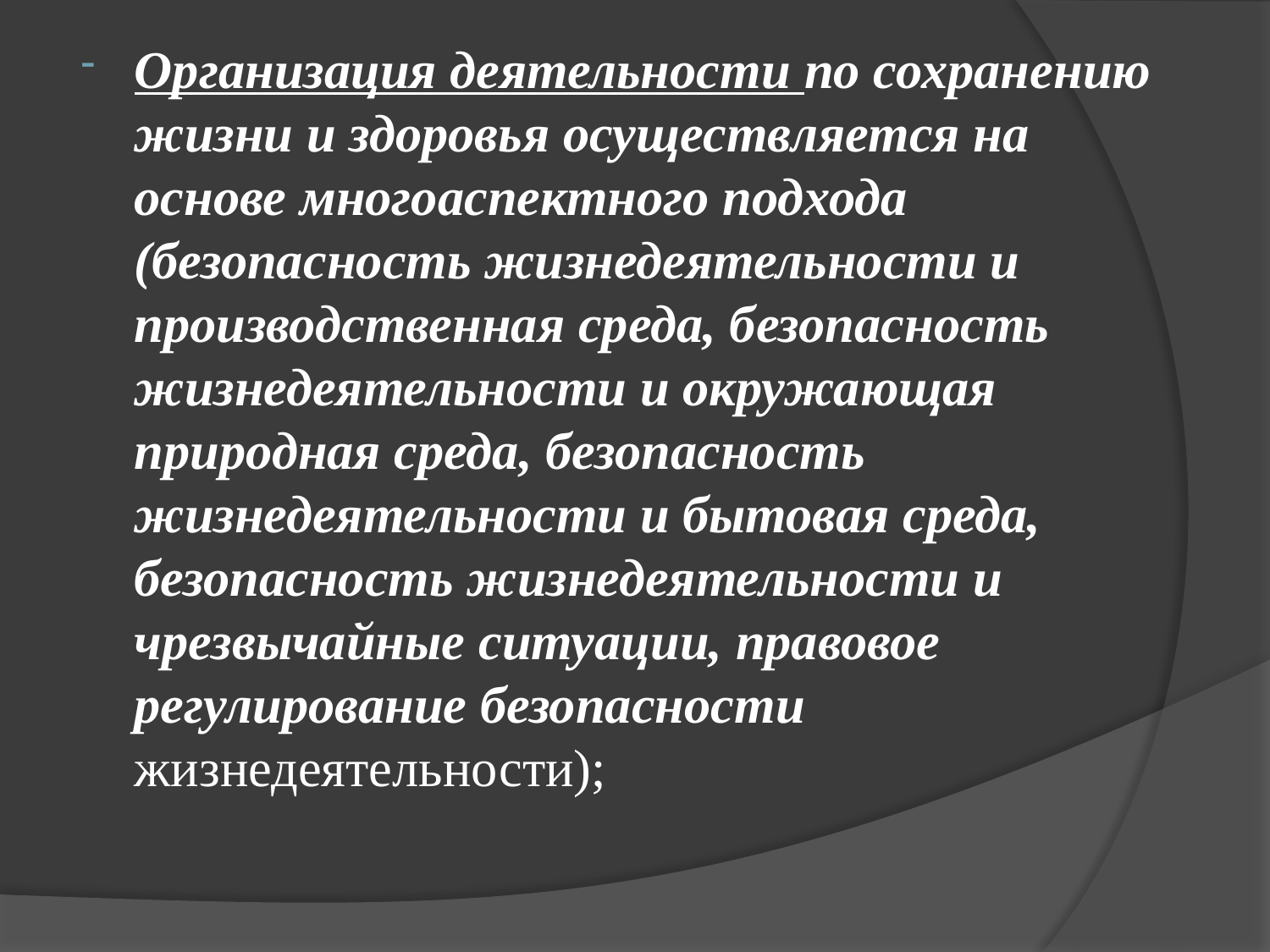

Организация деятельности по сохранению жизни и здоровья осуществляется на основе многоаспектного подхода (безопасность жизнедеятельности и производственная среда, безопасность жизнедеятельности и окружающая природная среда, безопасность жизнедеятельности и бытовая среда, безопасность жизнедеятельности и чрезвычайные ситуации, правовое регулирование безопасности жизнедеятельности);
#